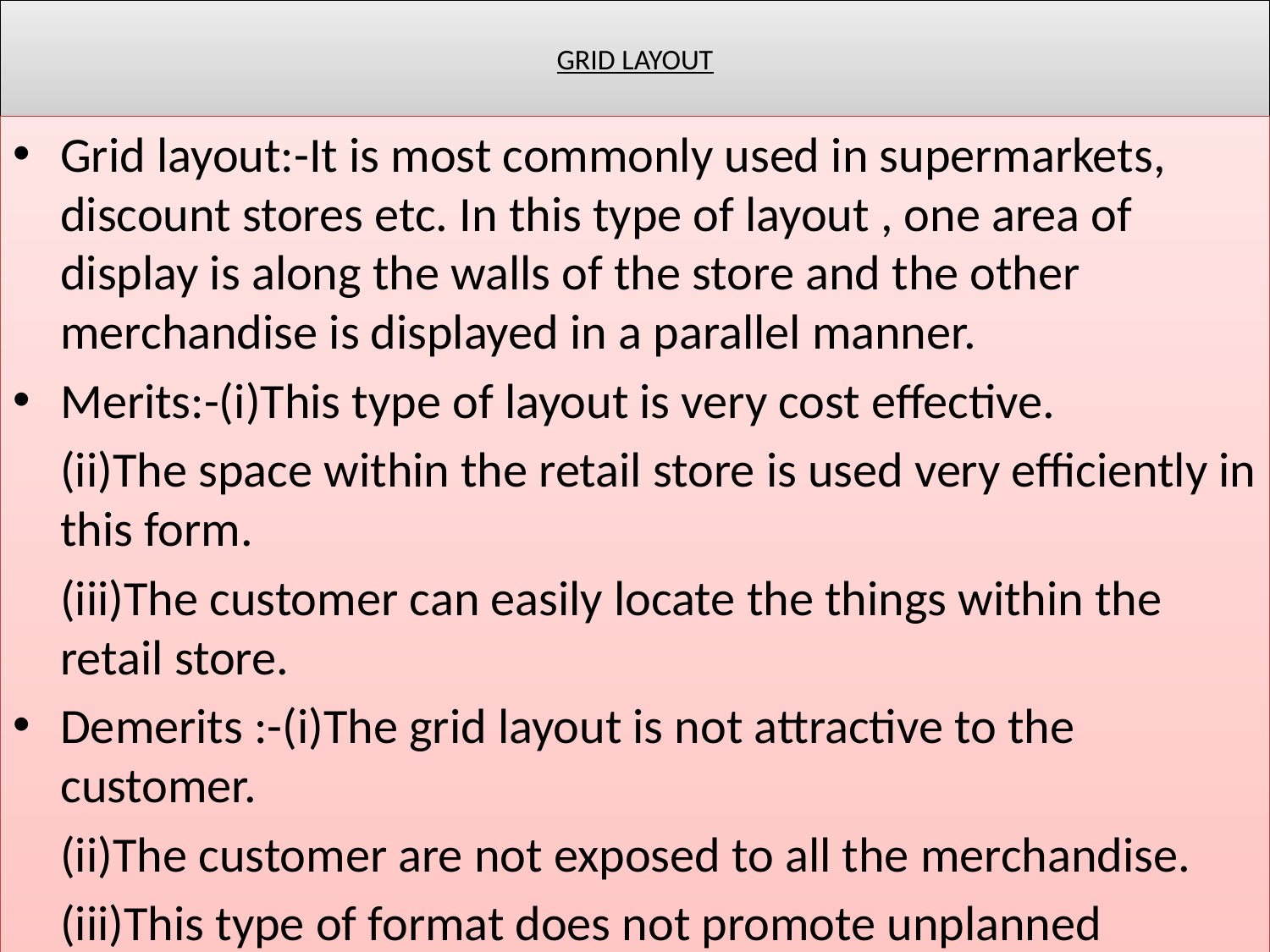

# GRID LAYOUT
Grid layout:-It is most commonly used in supermarkets, discount stores etc. In this type of layout , one area of display is along the walls of the store and the other merchandise is displayed in a parallel manner.
Merits:-(i)This type of layout is very cost effective.
	(ii)The space within the retail store is used very efficiently in this form.
	(iii)The customer can easily locate the things within the retail store.
Demerits :-(i)The grid layout is not attractive to the customer.
	(ii)The customer are not exposed to all the merchandise.
	(iii)This type of format does not promote unplanned purchases.